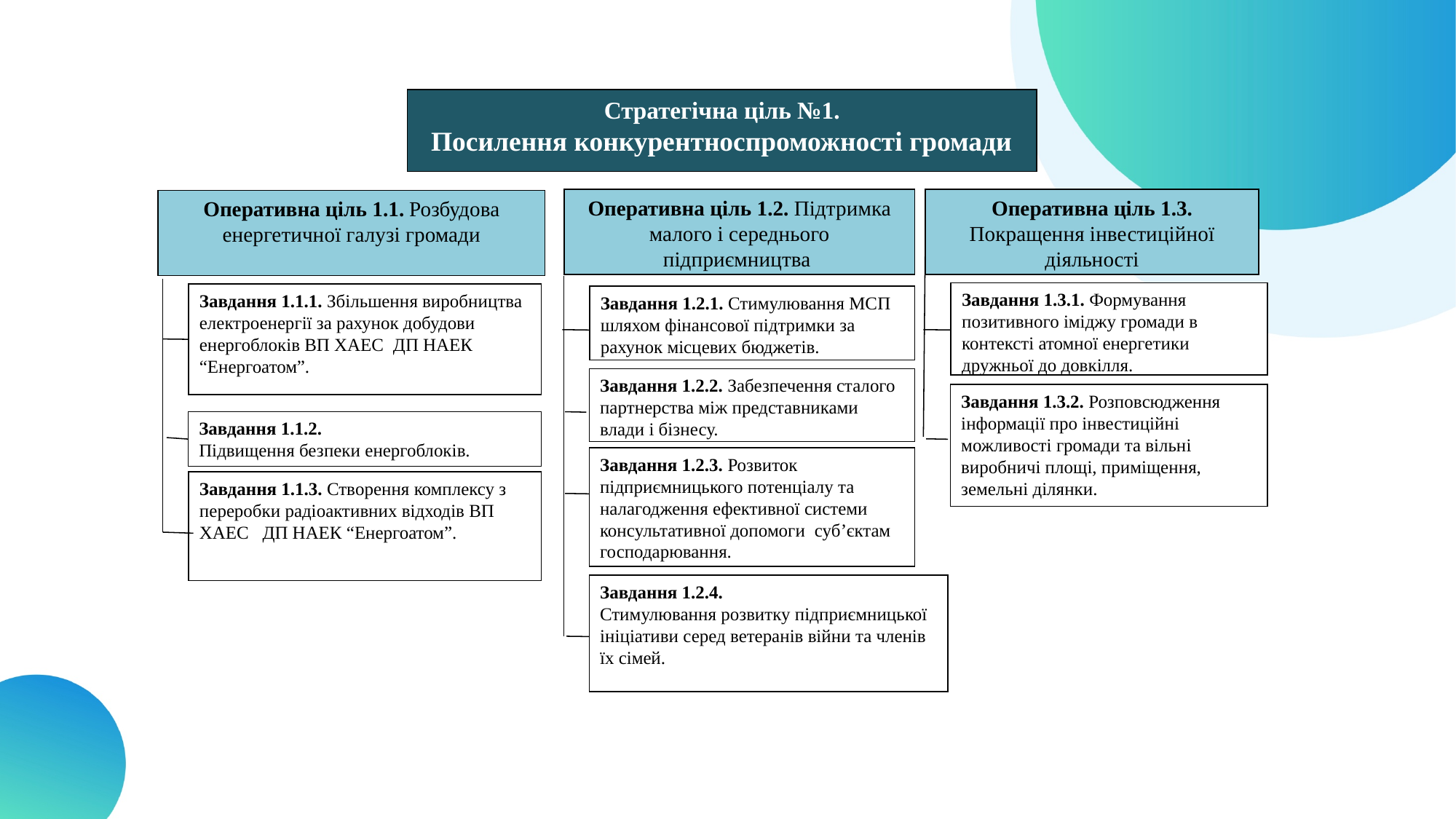

Стратегічна ціль №1.
 Посилення конкурентноспроможності громади
Оперативна ціль 1.2. Підтримка малого і середнього підприємництва
Оперативна ціль 1.3. Покращення інвестиційної діяльності
Оперативна ціль 1.1. Розбудова енергетичної галузі громади
Завдання 1.3.1. Формування позитивного іміджу громади в контексті атомної енергетики дружньої до довкілля.
Завдання 1.1.1. Збільшення виробництва  електроенергії за рахунок добудови енергоблоків ВП ХАЕС  ДП НАЕК “Енергоатом”.
Завдання 1.2.1. Стимулювання МСП шляхом фінансової підтримки за рахунок місцевих бюджетів.
Завдання 1.2.2. Забезпечення сталого партнерства між представниками влади і бізнесу.
Завдання 1.3.2. Розповсюдження інформації про інвестиційні можливості громади та вільні виробничі площі, приміщення, земельні ділянки.
Завдання 1.1.2. Підвищення безпеки енергоблоків.
Завдання 1.2.3. Розвиток підприємницького потенціалу та налагодження ефективної системи консультативної допомоги  суб’єктам господарювання.
Завдання 1.1.3. Створення комплексу з  переробки радіоактивних відходів ВП ХАЕС   ДП НАЕК “Енергоатом”.
Завдання 1.2.4. Стимулювання розвитку підприємницької ініціативи серед ветеранів війни та членів їх сімей.